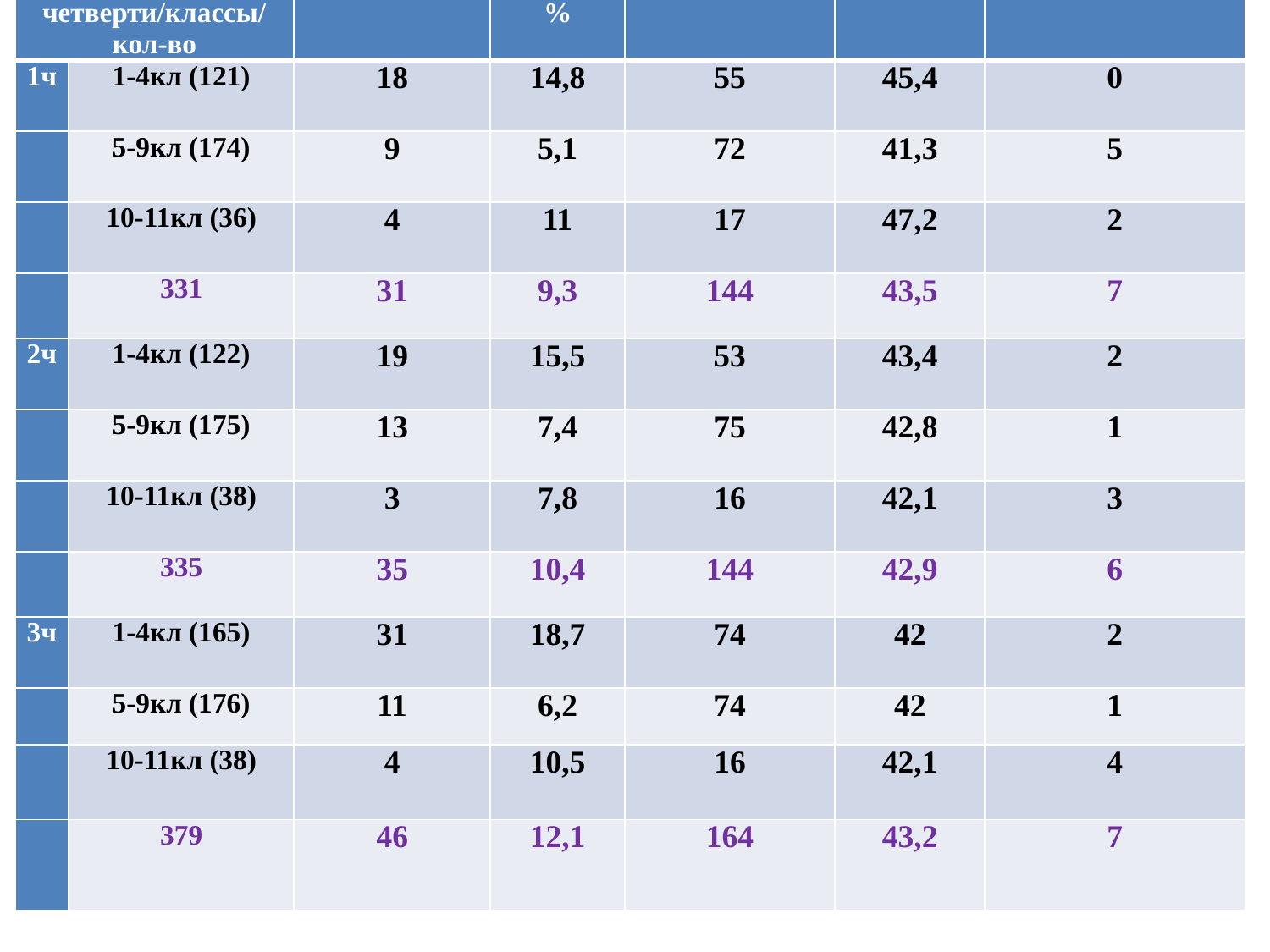

| учебные четверти/классы/ кол-во |  | отличников | доля в % | хорошистов | доля % | с одной «3» |
| --- | --- | --- | --- | --- | --- | --- |
| 1ч | 1-4кл (121) | 18 | 14,8 | 55 | 45,4 | 0 |
|  | 5-9кл (174) | 9 | 5,1 | 72 | 41,3 | 5 |
|  | 10-11кл (36) | 4 | 11 | 17 | 47,2 | 2 |
|  | 331 | 31 | 9,3 | 144 | 43,5 | 7 |
| 2ч | 1-4кл (122) | 19 | 15,5 | 53 | 43,4 | 2 |
|  | 5-9кл (175) | 13 | 7,4 | 75 | 42,8 | 1 |
|  | 10-11кл (38) | 3 | 7,8 | 16 | 42,1 | 3 |
|  | 335 | 35 | 10,4 | 144 | 42,9 | 6 |
| 3ч | 1-4кл (165) | 31 | 18,7 | 74 | 42 | 2 |
|  | 5-9кл (176) | 11 | 6,2 | 74 | 42 | 1 |
|  | 10-11кл (38) | 4 | 10,5 | 16 | 42,1 | 4 |
|  | 379 | 46 | 12,1 | 164 | 43,2 | 7 |
#